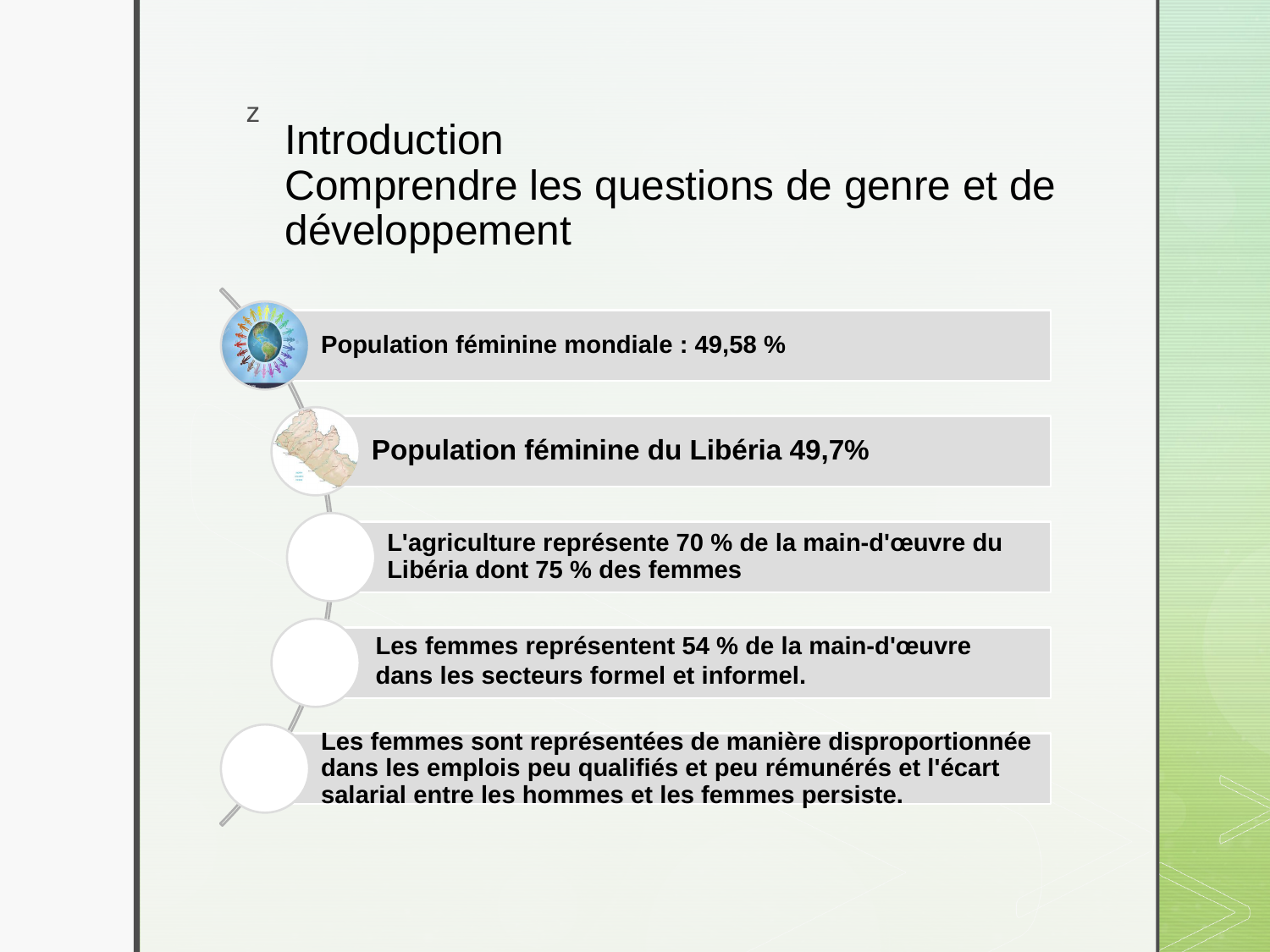

# Introduction Comprendre les questions de genre et de développement
Population féminine mondiale : 49,58 %
Population féminine du Libéria 49,7%
L'agriculture représente 70 % de la main-d'œuvre du Libéria dont 75 % des femmes

Les femmes sont représentées de manière disproportionnée dans les emplois peu qualifiés et peu rémunérés et l'écart salarial entre les hommes et les femmes persiste.
Les femmes représentent 54 % de la main-d'œuvre dans les secteurs formel et informel.